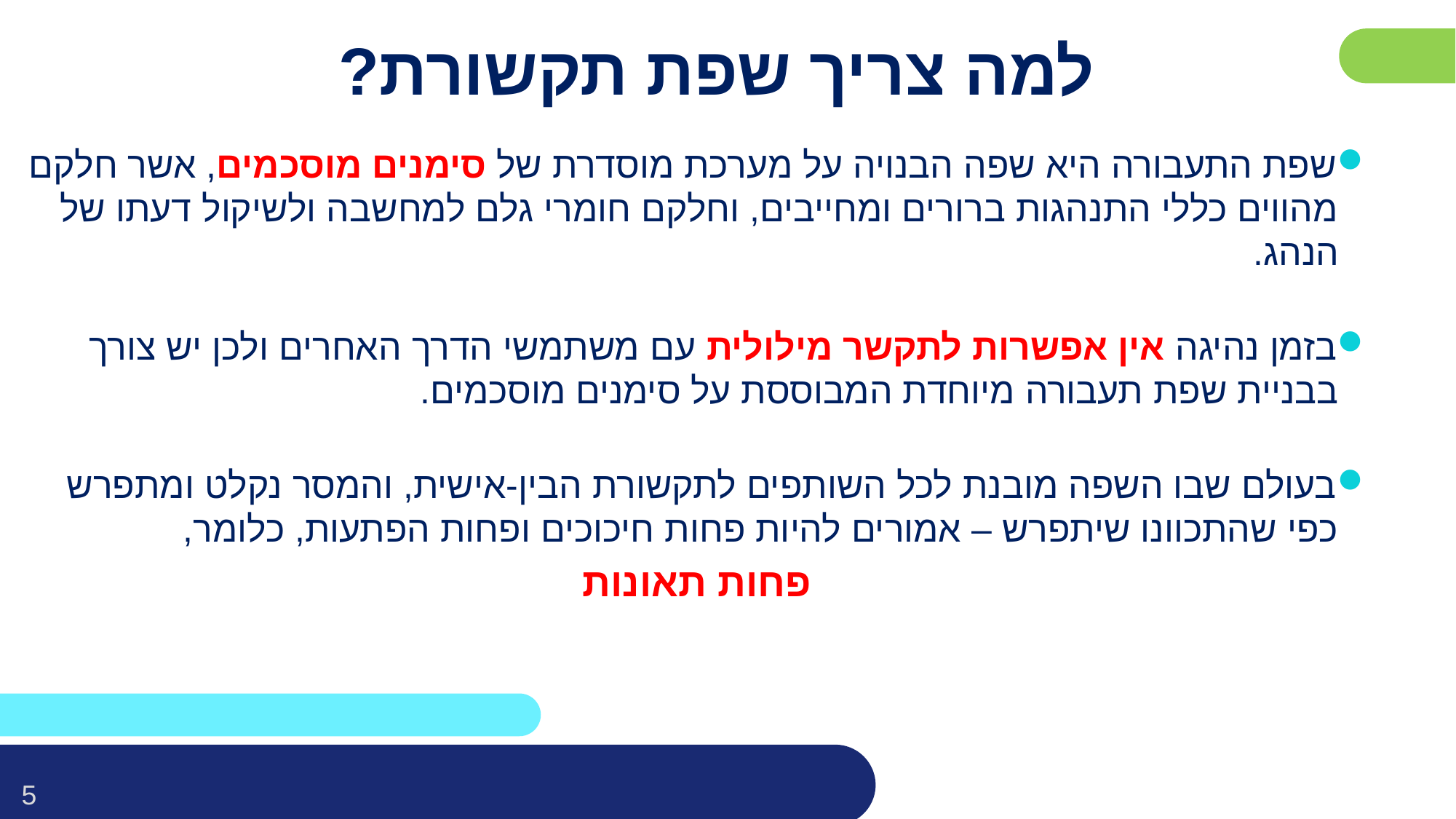

# למה צריך שפת תקשורת?
שפת התעבורה היא שפה הבנויה על מערכת מוסדרת של סימנים מוסכמים, אשר חלקם מהווים כללי התנהגות ברורים ומחייבים, וחלקם חומרי גלם למחשבה ולשיקול דעתו של הנהג.
בזמן נהיגה אין אפשרות לתקשר מילולית עם משתמשי הדרך האחרים ולכן יש צורך בבניית שפת תעבורה מיוחדת המבוססת על סימנים מוסכמים.
בעולם שבו השפה מובנת לכל השותפים לתקשורת הבין-אישית, והמסר נקלט ומתפרש כפי שהתכוונו שיתפרש – אמורים להיות פחות חיכוכים ופחות הפתעות, כלומר,
פחות תאונות